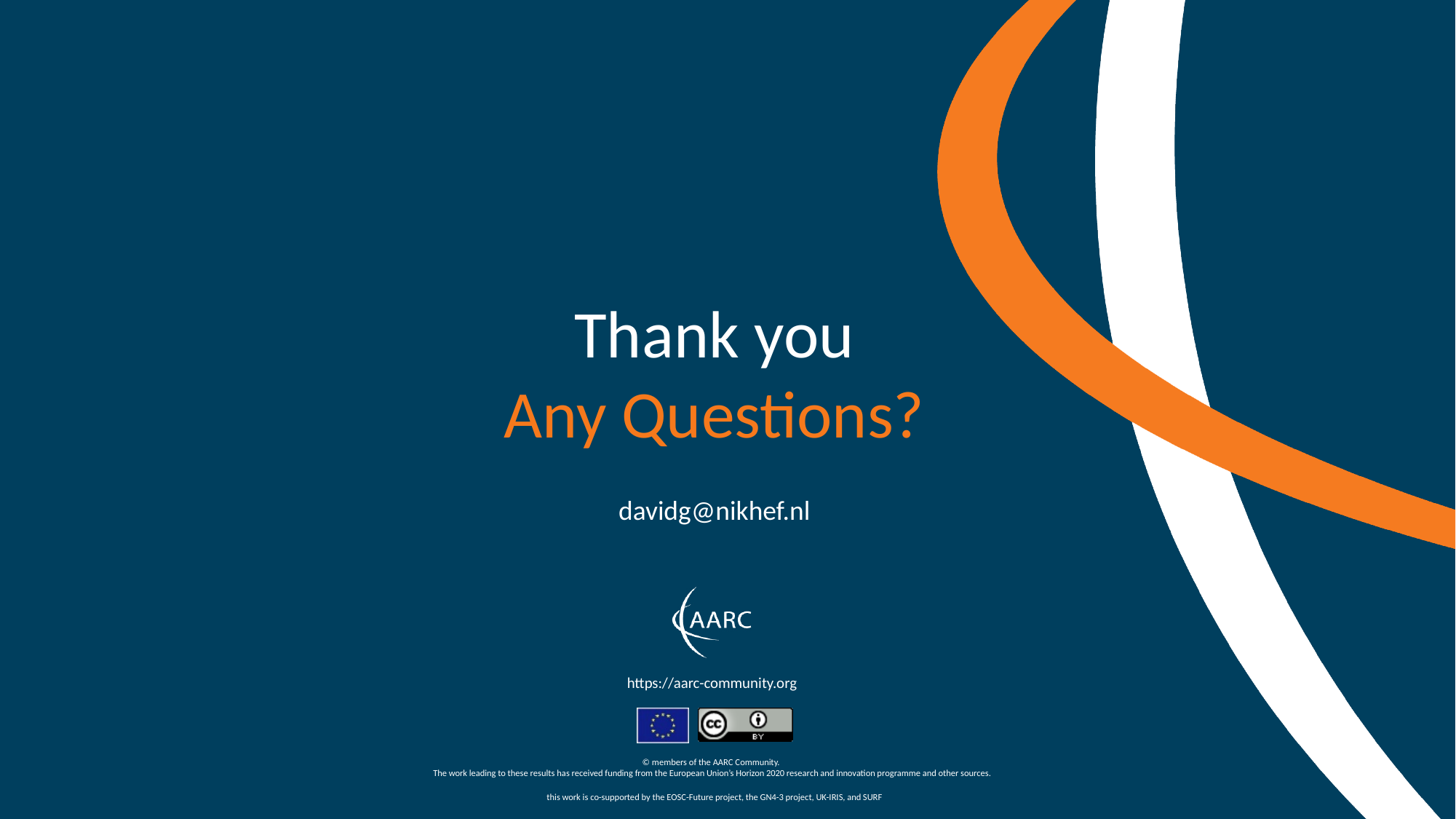

davidg@nikhef.nl
this work is co-supported by the EOSC-Future project, the GN4-3 project, UK-IRIS, and SURF